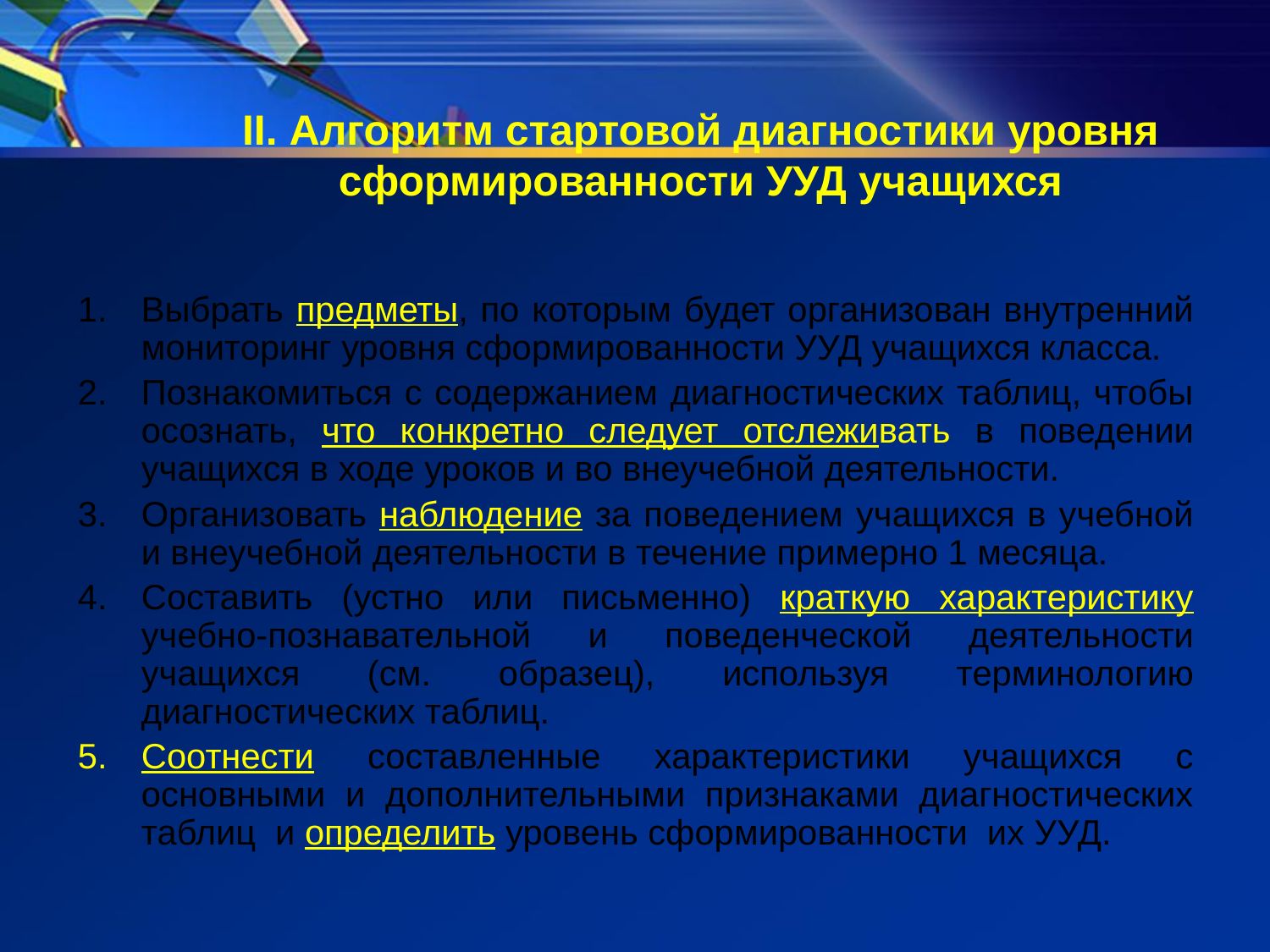

# II. Алгоритм стартовой диагностики уровня сформированности УУД учащихся

Выбрать предметы, по которым будет организован внутренний мониторинг уровня сформированности УУД учащихся класса.
Познакомиться с содержанием диагностических таблиц, чтобы осознать, что конкретно следует отслеживать в поведении учащихся в ходе уроков и во внеучебной деятельности.
Организовать наблюдение за поведением учащихся в учебной и внеучебной деятельности в течение примерно 1 месяца.
Составить (устно или письменно) краткую характеристику учебно-познавательной и поведенческой деятельности учащихся (см. образец), используя терминологию диагностических таблиц.
Соотнести составленные характеристики учащихся с основными и дополнительными признаками диагностических таблиц  и определить уровень сформированности  их УУД.